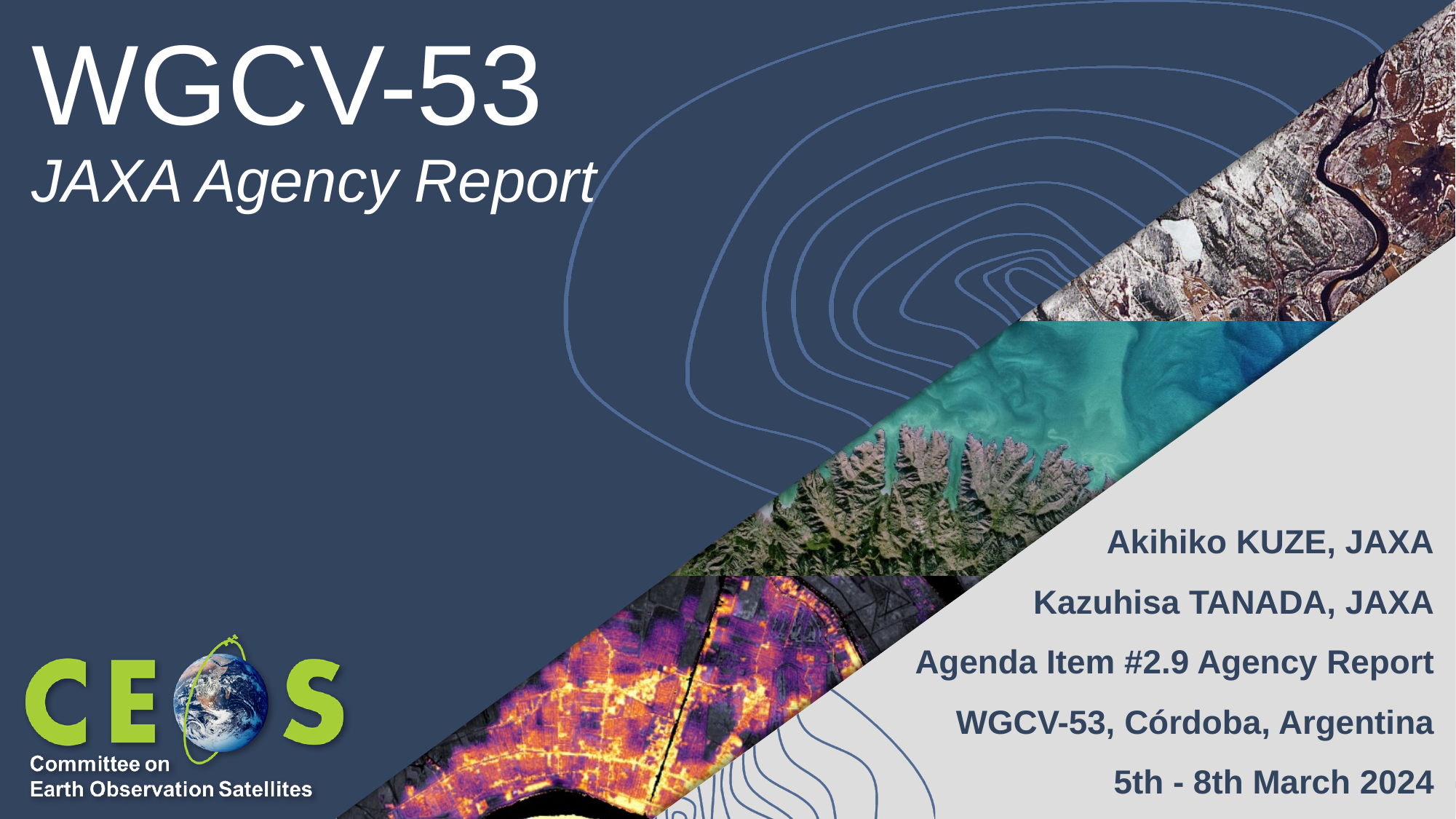

# WGCV-53
JAXA Agency Report

Akihiko KUZE, JAXA
Kazuhisa TANADA, JAXA
Agenda Item #2.9 Agency Report
WGCV-53, Córdoba, Argentina
5th - 8th March 2024